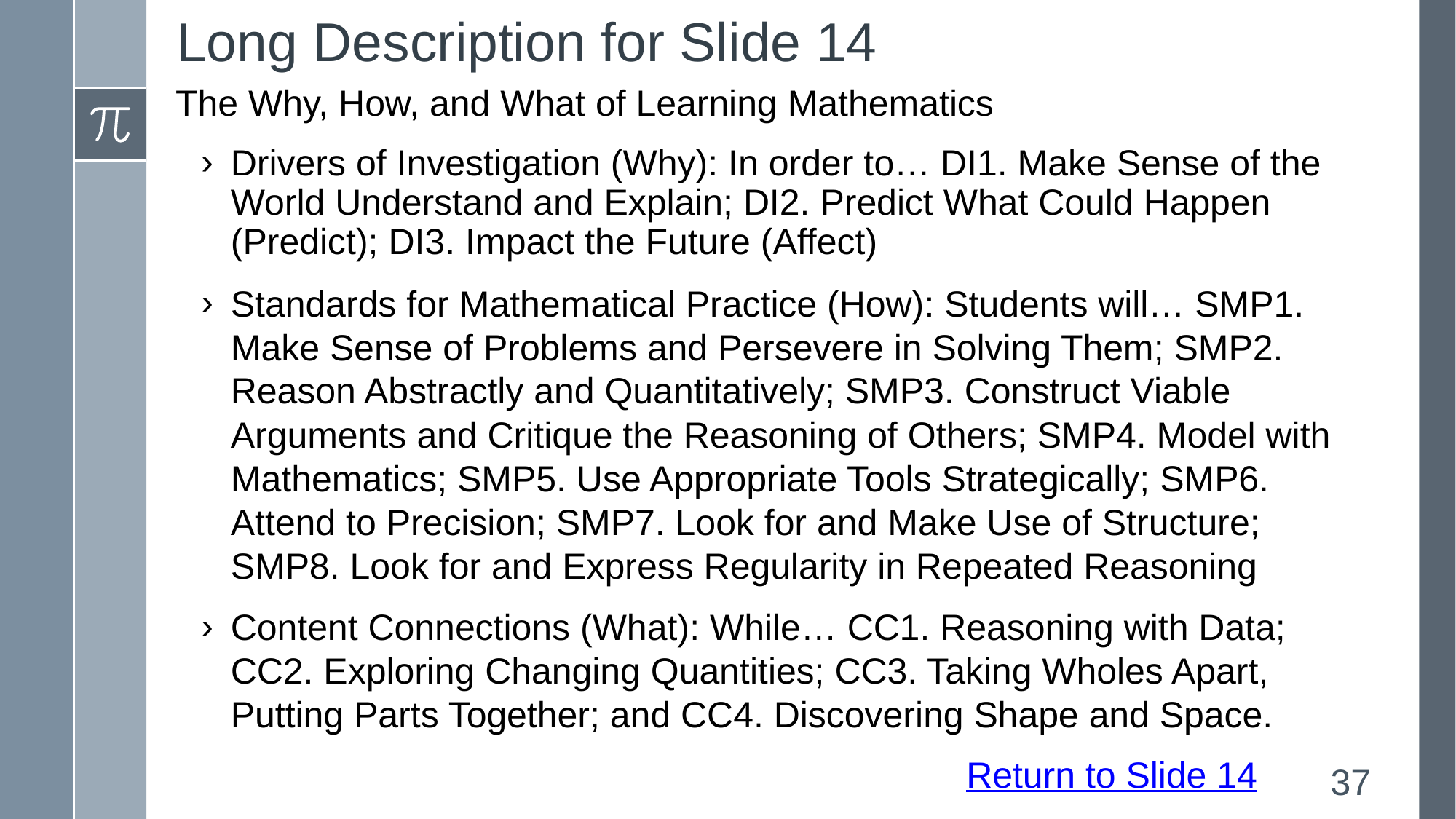

# Long Description for Slide 14
The Why, How, and What of Learning Mathematics
Drivers of Investigation (Why): In order to… DI1. Make Sense of the World Understand and Explain; DI2. Predict What Could Happen (Predict); DI3. Impact the Future (Affect)
Standards for Mathematical Practice (How): Students will… SMP1. Make Sense of Problems and Persevere in Solving Them; SMP2. Reason Abstractly and Quantitatively; SMP3. Construct Viable Arguments and Critique the Reasoning of Others; SMP4. Model with Mathematics; SMP5. Use Appropriate Tools Strategically; SMP6. Attend to Precision; SMP7. Look for and Make Use of Structure; SMP8. Look for and Express Regularity in Repeated Reasoning
Content Connections (What): While… CC1. Reasoning with Data; CC2. Exploring Changing Quantities; CC3. Taking Wholes Apart, Putting Parts Together; and CC4. Discovering Shape and Space.
Return to Slide 14
37